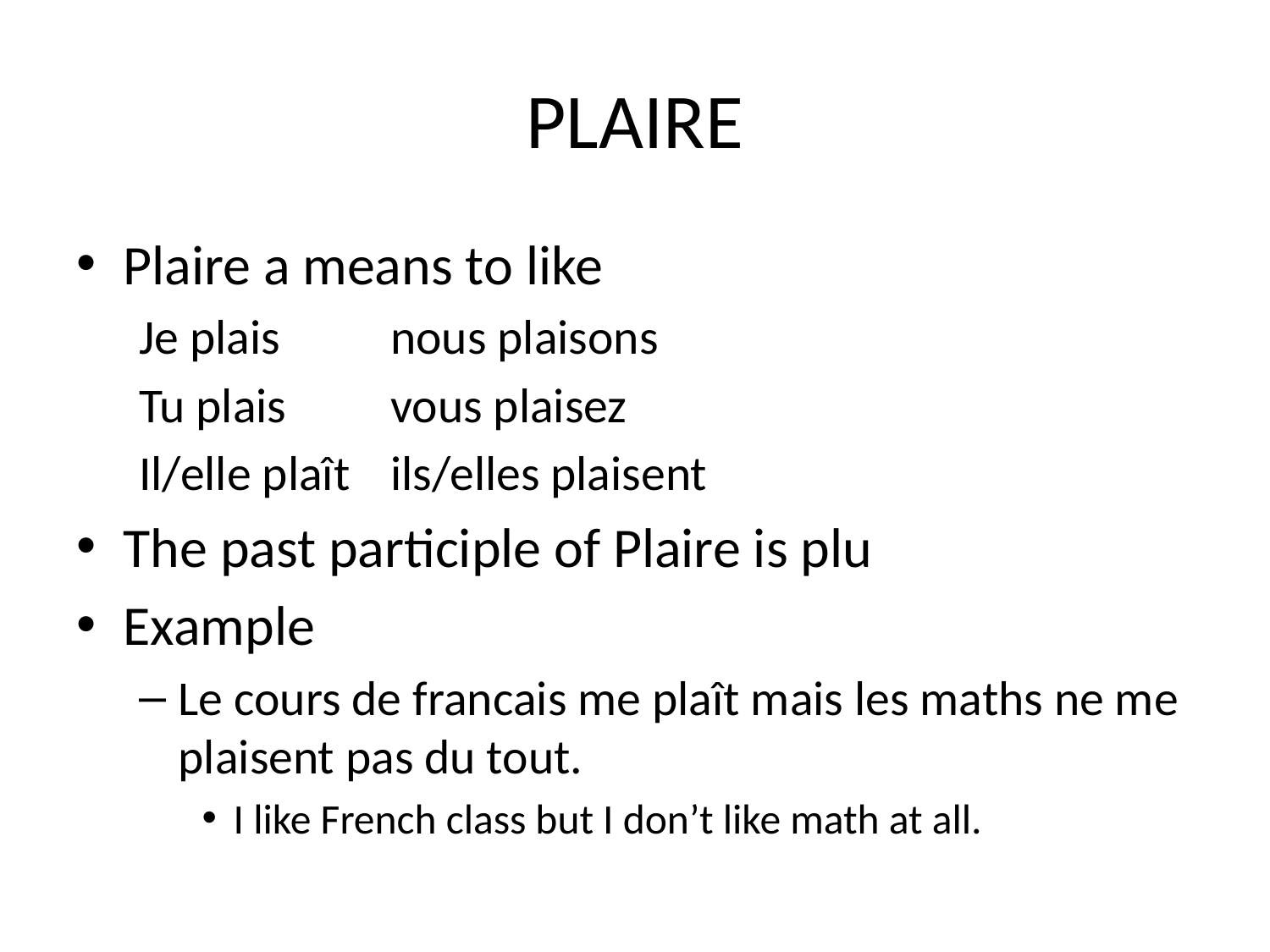

# PLAIRE
Plaire a means to like
Je plais		nous plaisons
Tu plais		vous plaisez
Il/elle plaît	ils/elles plaisent
The past participle of Plaire is plu
Example
Le cours de francais me plaît mais les maths ne me plaisent pas du tout.
I like French class but I don’t like math at all.